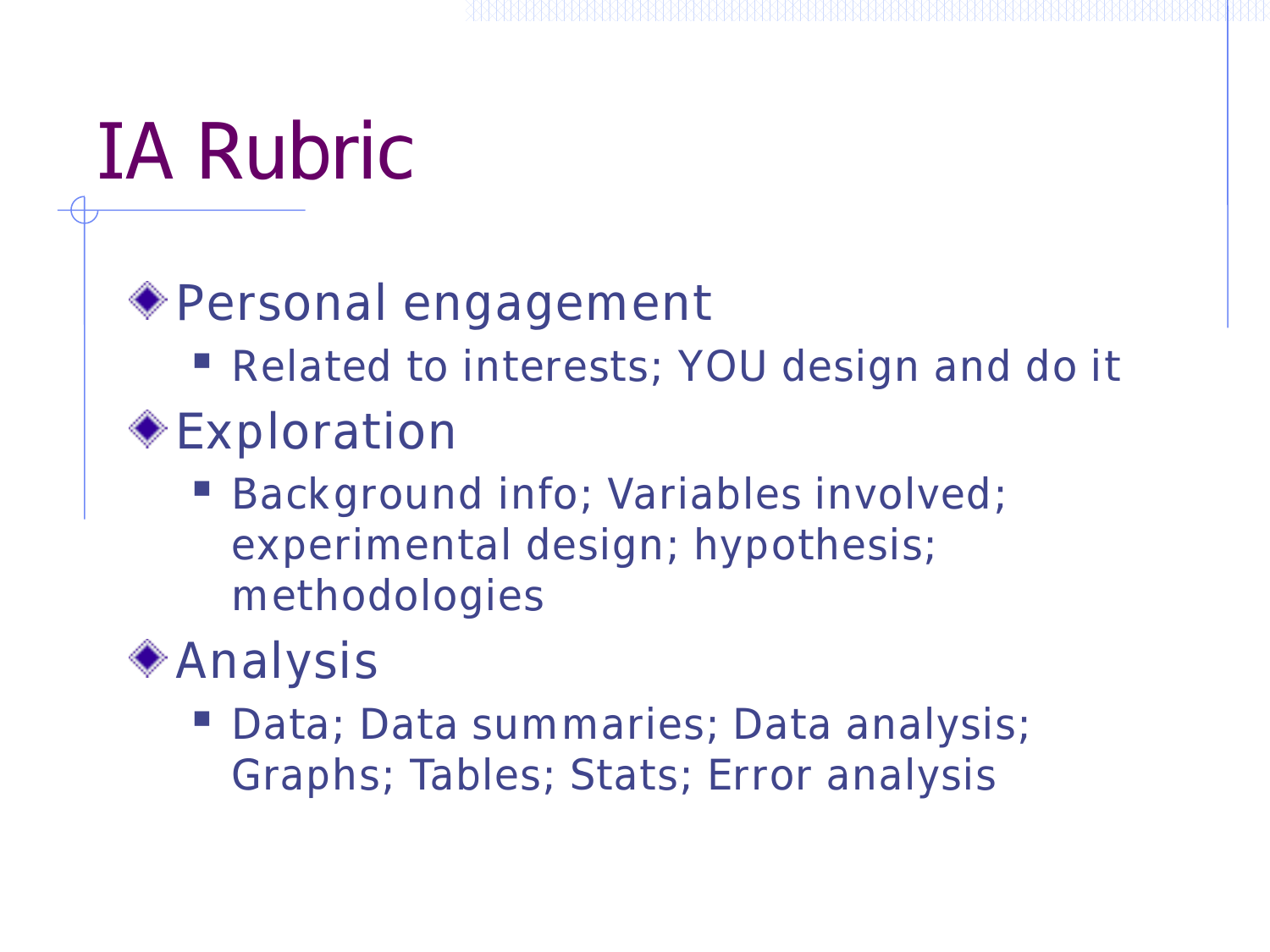

# IA Rubric
Personal engagement
Related to interests; YOU design and do it
Exploration
Background info; Variables involved; experimental design; hypothesis; methodologies
Analysis
Data; Data summaries; Data analysis; Graphs; Tables; Stats; Error analysis